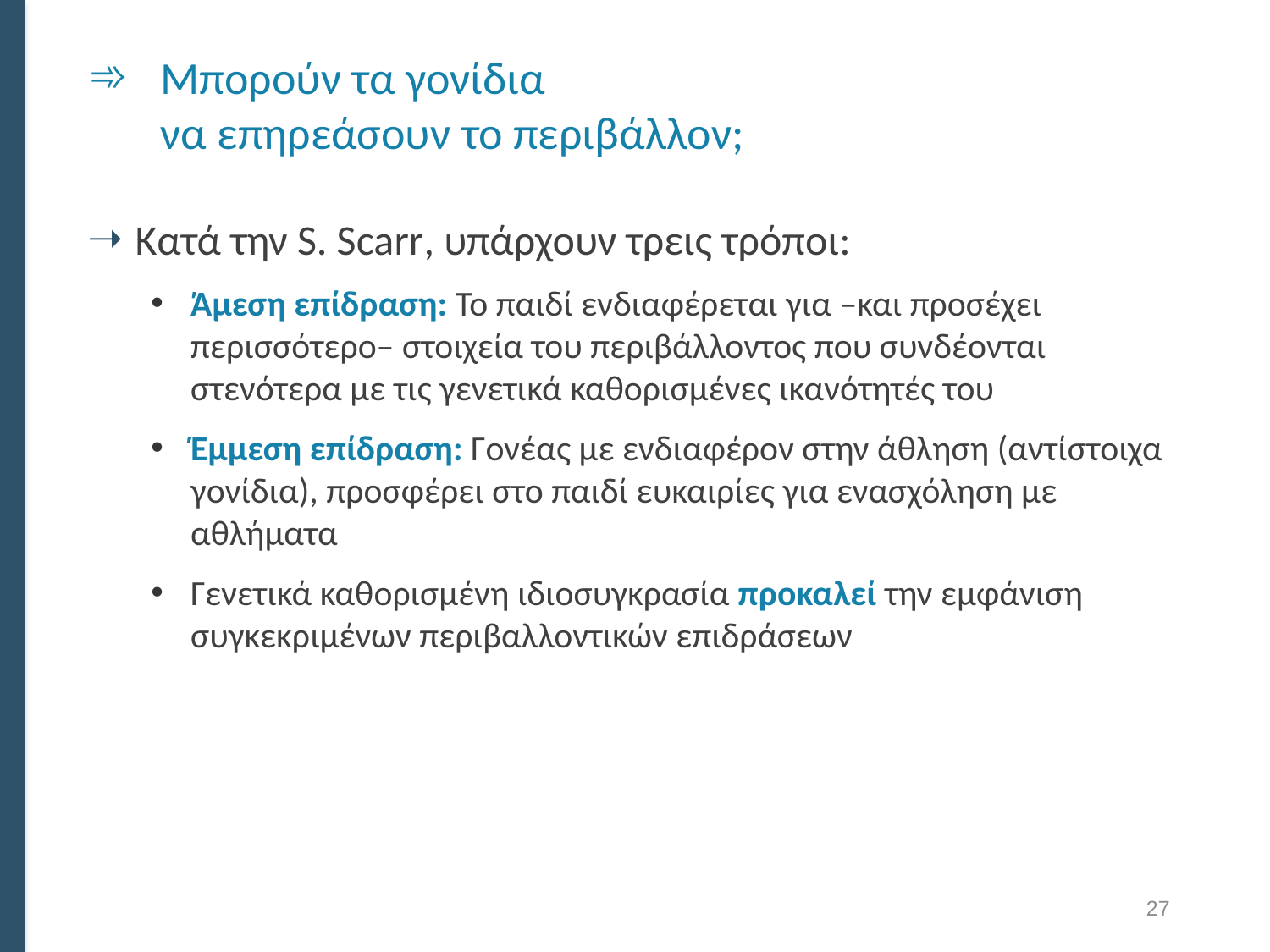

# Μπορούν τα γονίδια να επηρεάσουν το περιβάλλον;
Κατά την S. Scarr, υπάρχουν τρεις τρόποι:
Άμεση επίδραση: Το παιδί ενδιαφέρεται για –και προσέχει περισσότερο– στοιχεία του περιβάλλοντος που συνδέονται στενότερα με τις γενετικά καθορισμένες ικανότητές του
Έμμεση επίδραση: Γονέας με ενδιαφέρον στην άθληση (αντίστοιχα γονίδια), προσφέρει στο παιδί ευκαιρίες για ενασχόληση με αθλήματα
Γενετικά καθορισμένη ιδιοσυγκρασία προκαλεί την εμφάνιση συγκεκριμένων περιβαλλοντικών επιδράσεων

27